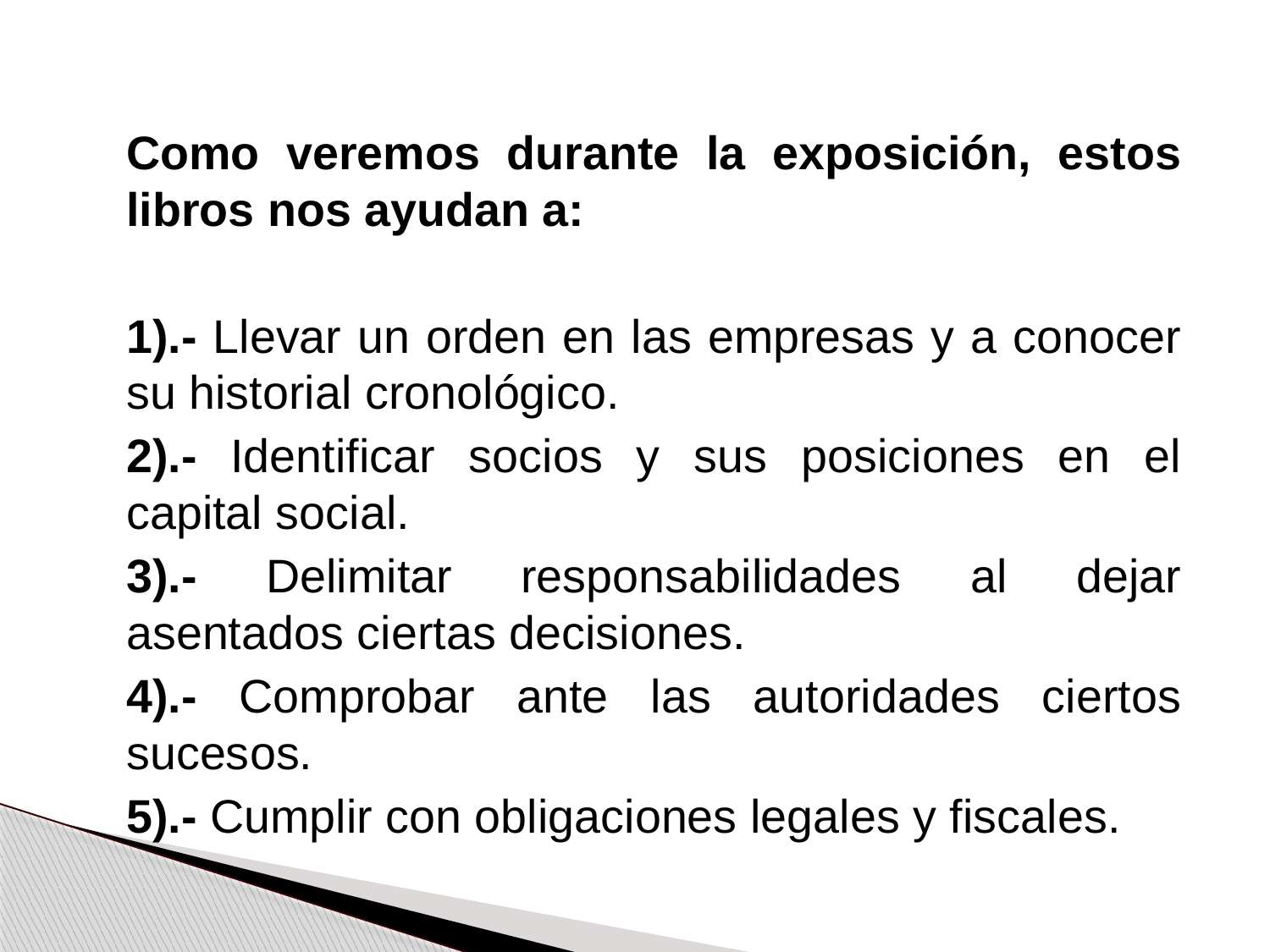

Como veremos durante la exposición, estos libros nos ayudan a:

	1).- Llevar un orden en las empresas y a conocer su historial cronológico.
	2).- Identificar socios y sus posiciones en el capital social.
	3).- Delimitar responsabilidades al dejar asentados ciertas decisiones.
	4).- Comprobar ante las autoridades ciertos sucesos.
	5).- Cumplir con obligaciones legales y fiscales.